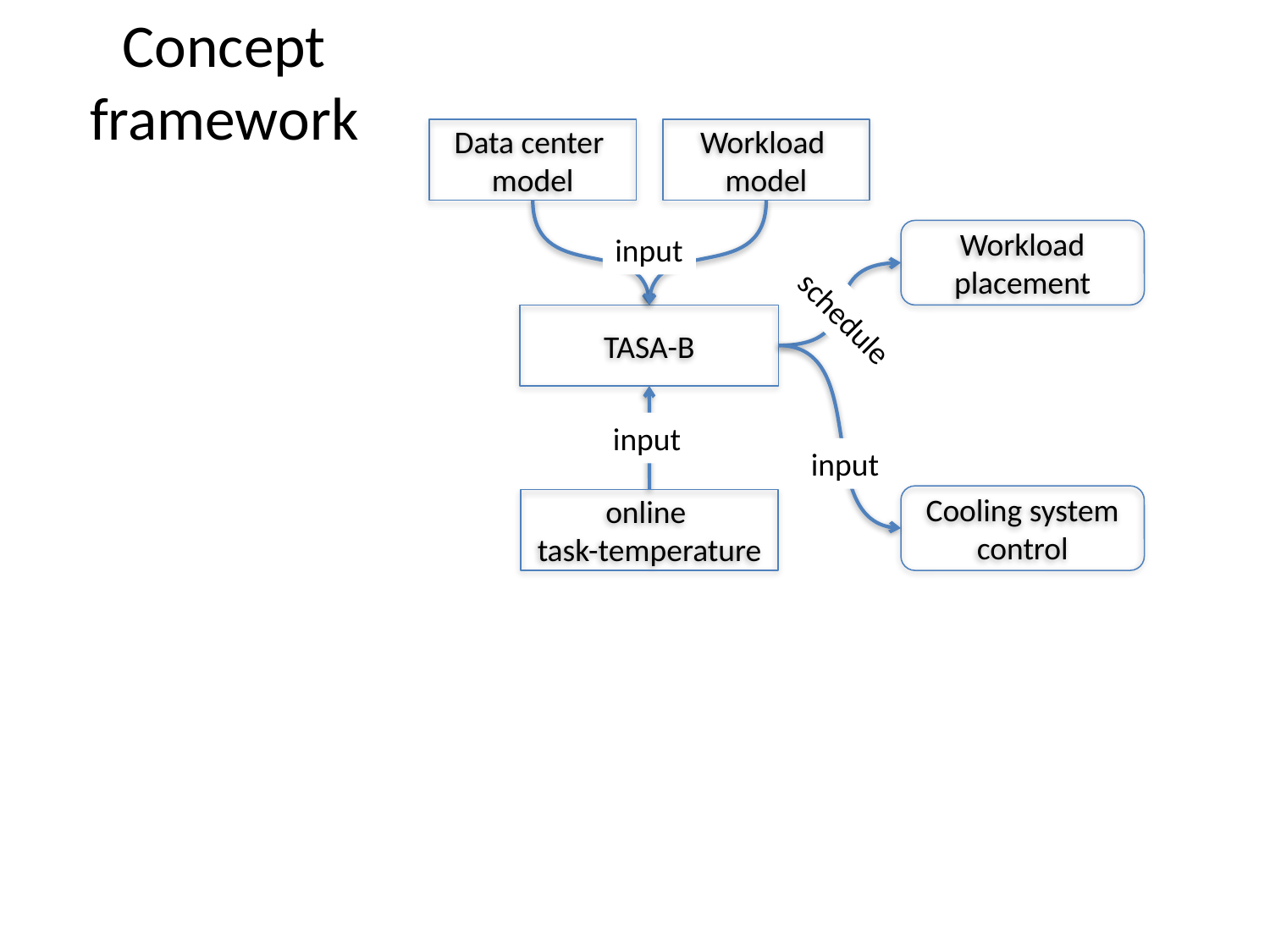

# Concept framework
Data center
model
Workload
model
Workload placement
input
schedule
TASA-B
  input
input
Cooling system control
online
task-temperature